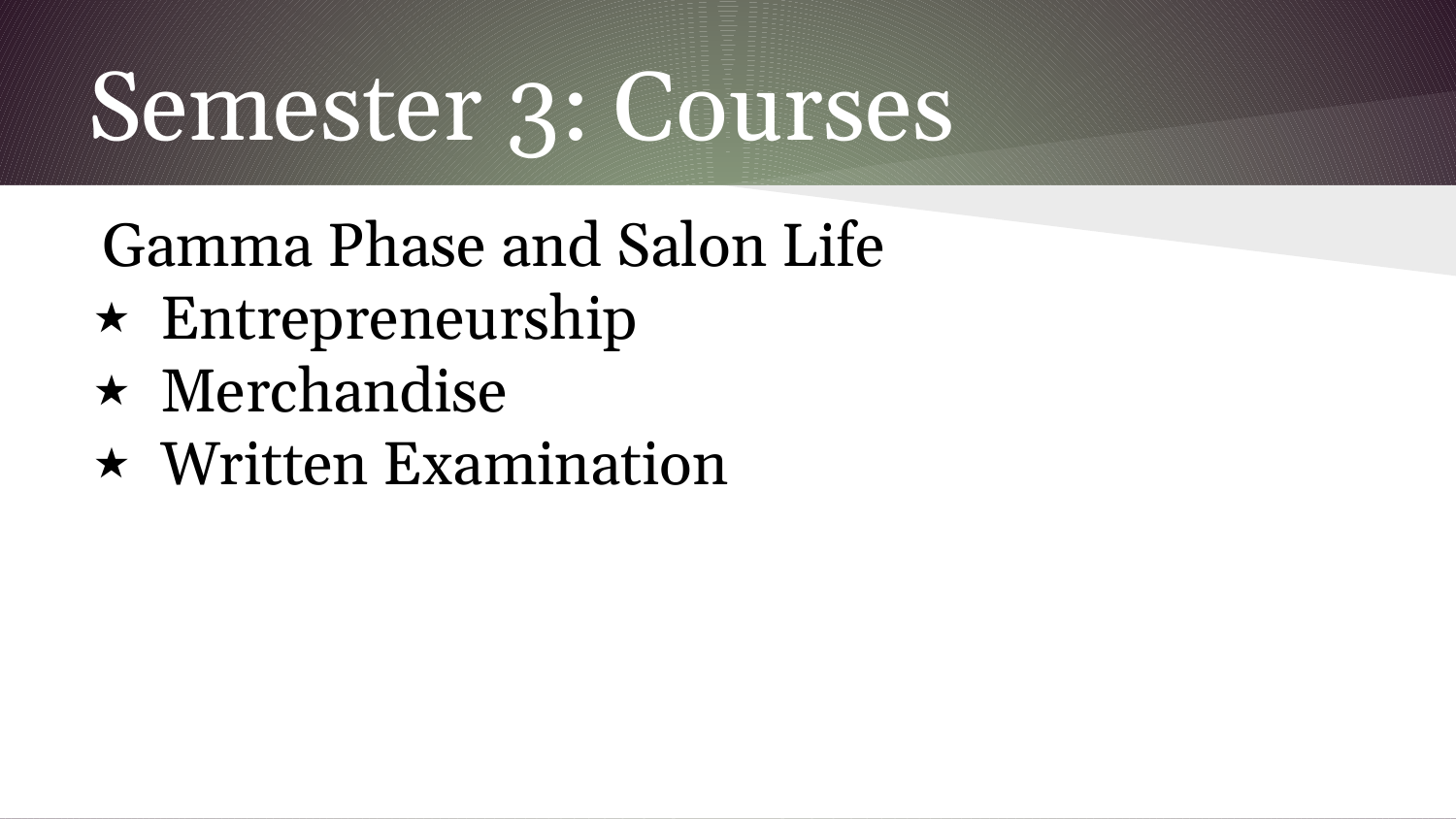

# Semester 3: Courses
 Gamma Phase and Salon Life
Entrepreneurship
Merchandise
Written Examination